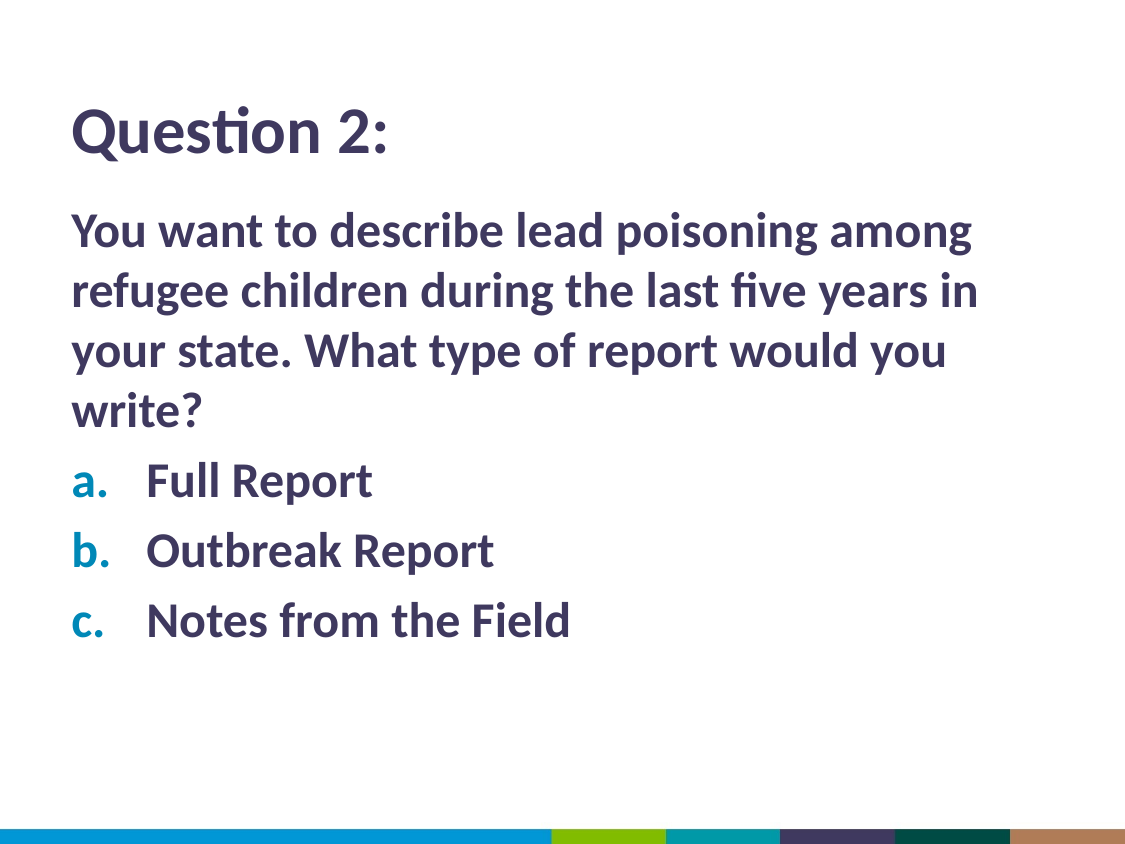

# Question 2:
You want to describe lead poisoning among refugee children during the last five years in your state. What type of report would you write?
Full Report
Outbreak Report
Notes from the Field